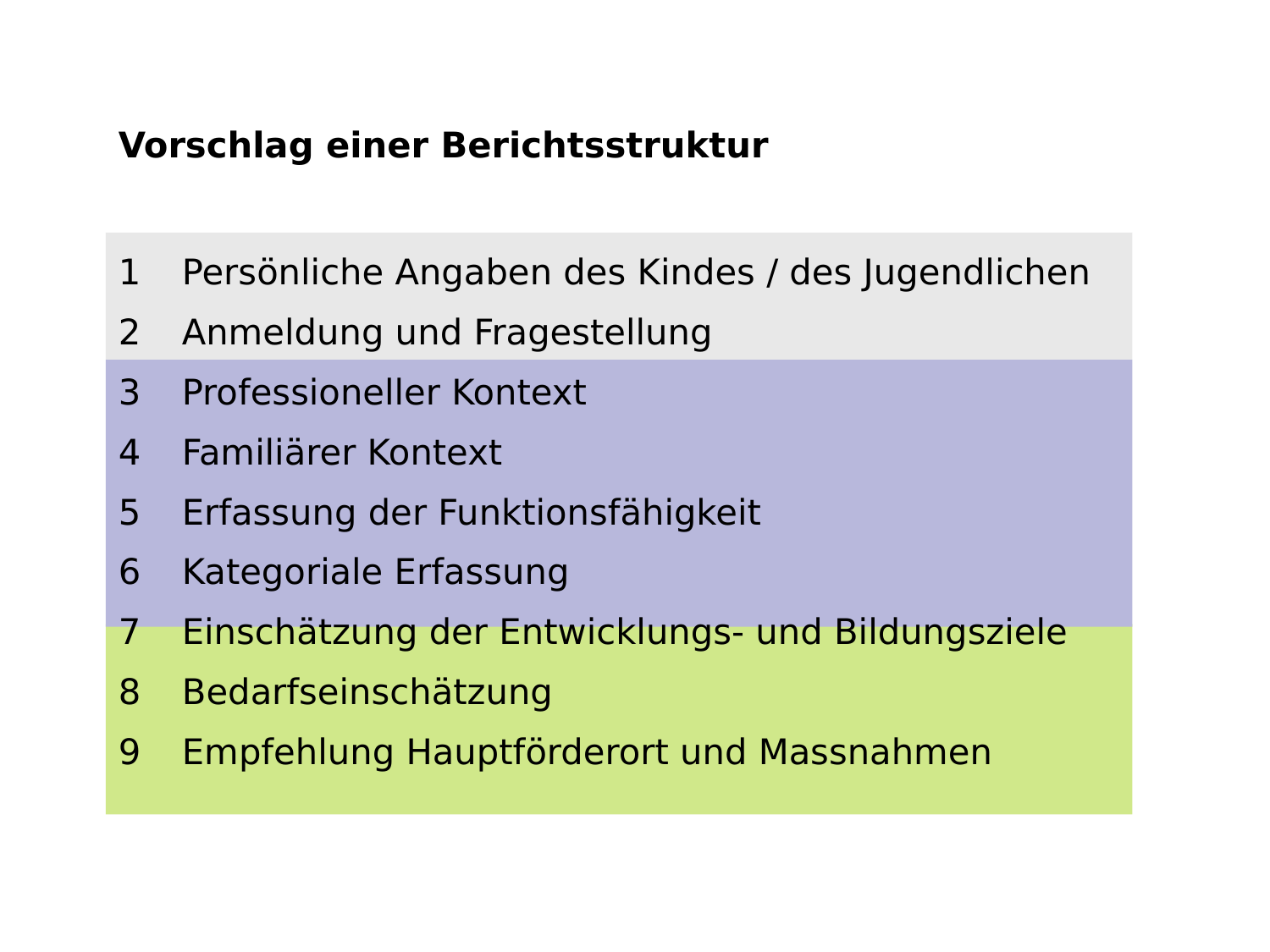

Vorschlag einer Berichtsstruktur

Persönliche Angaben des Kindes / des Jugendlichen
Anmeldung und Fragestellung
Professioneller Kontext
Familiärer Kontext
Erfassung der Funktionsfähigkeit
Kategoriale Erfassung
Einschätzung der Entwicklungs- und Bildungsziele
Bedarfseinschätzung
Empfehlung Hauptförderort und Massnahmen